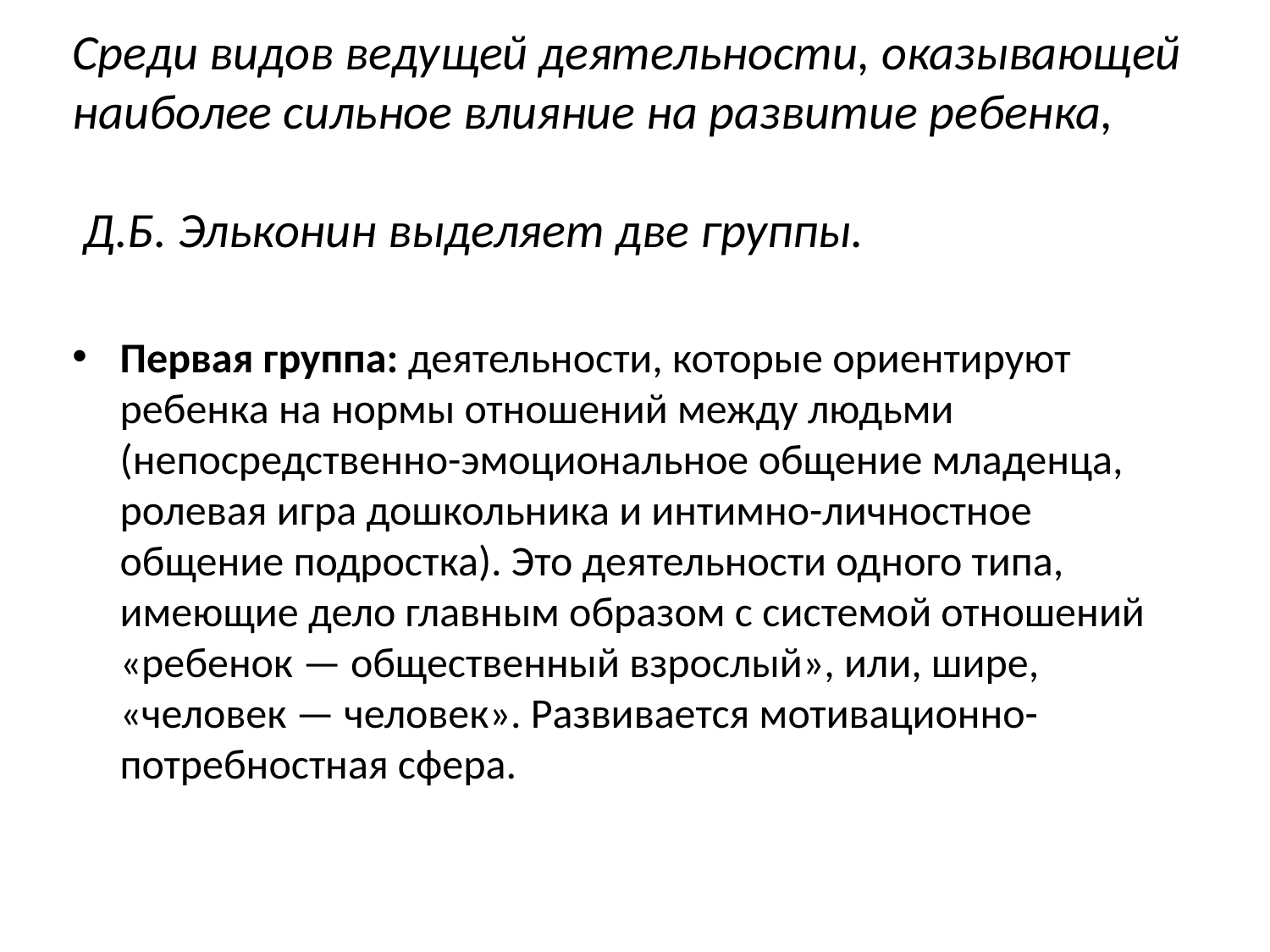

# Среди видов ведущей деятельности, оказывающей наиболее сильное влияние на развитие ребенка, Д.Б. Эльконин выделяет две группы.
Первая группа: деятельности, которые ориентируют ребенка на нормы отношений между людьми (непосредственно-эмоциональное общение младенца, ролевая игра дошкольника и интимно-личностное общение подростка). Это деятельности одного типа, имеющие дело главным образом с системой отношений «ребенок — общественный взрослый», или, шире, «человек — человек». Развивается мотивационно-потребностная сфера.